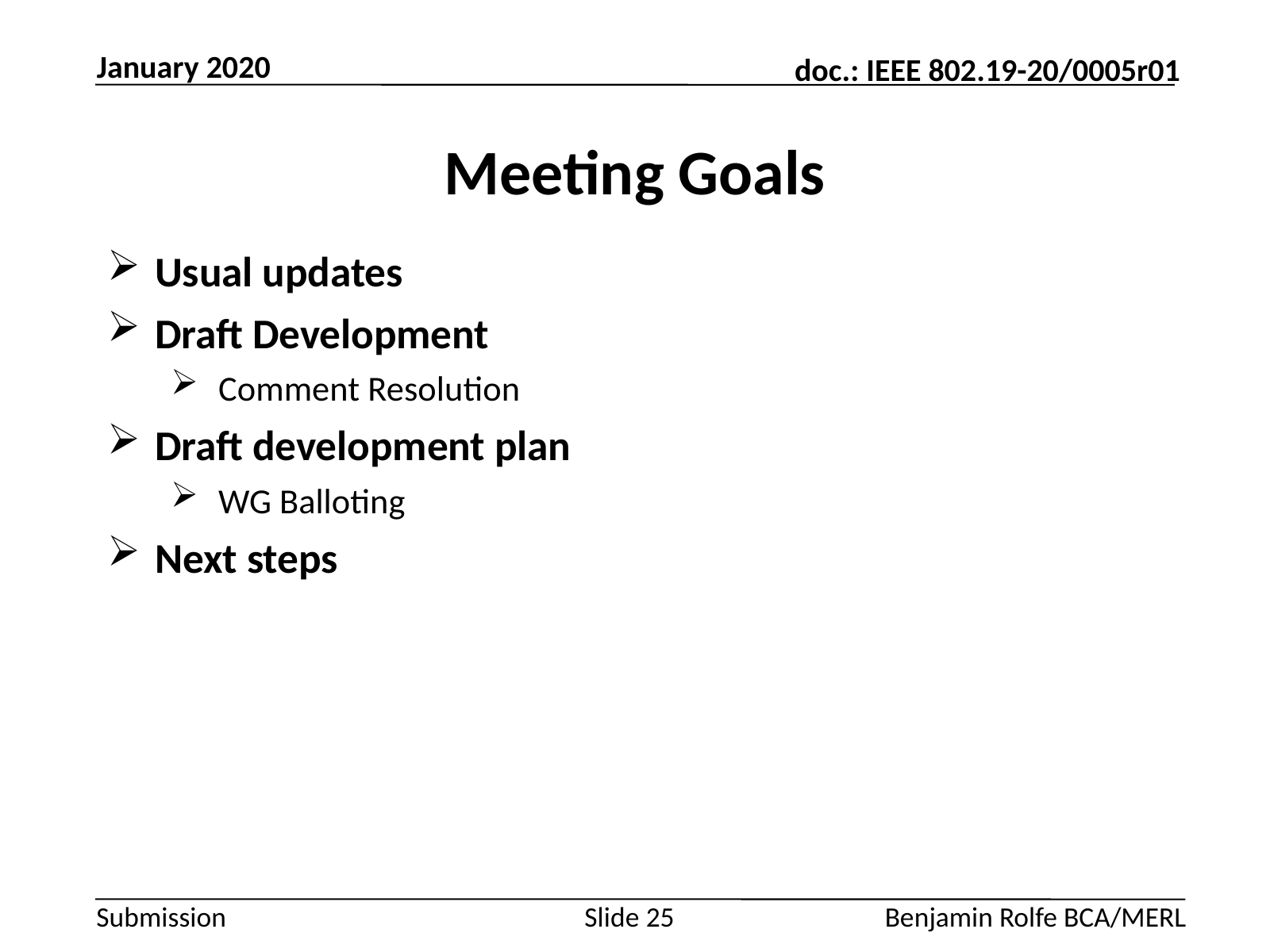

January 2020
# Meeting Goals
Usual updates
Draft Development
Comment Resolution
Draft development plan
WG Balloting
Next steps

Slide 25
Benjamin Rolfe BCA/MERL